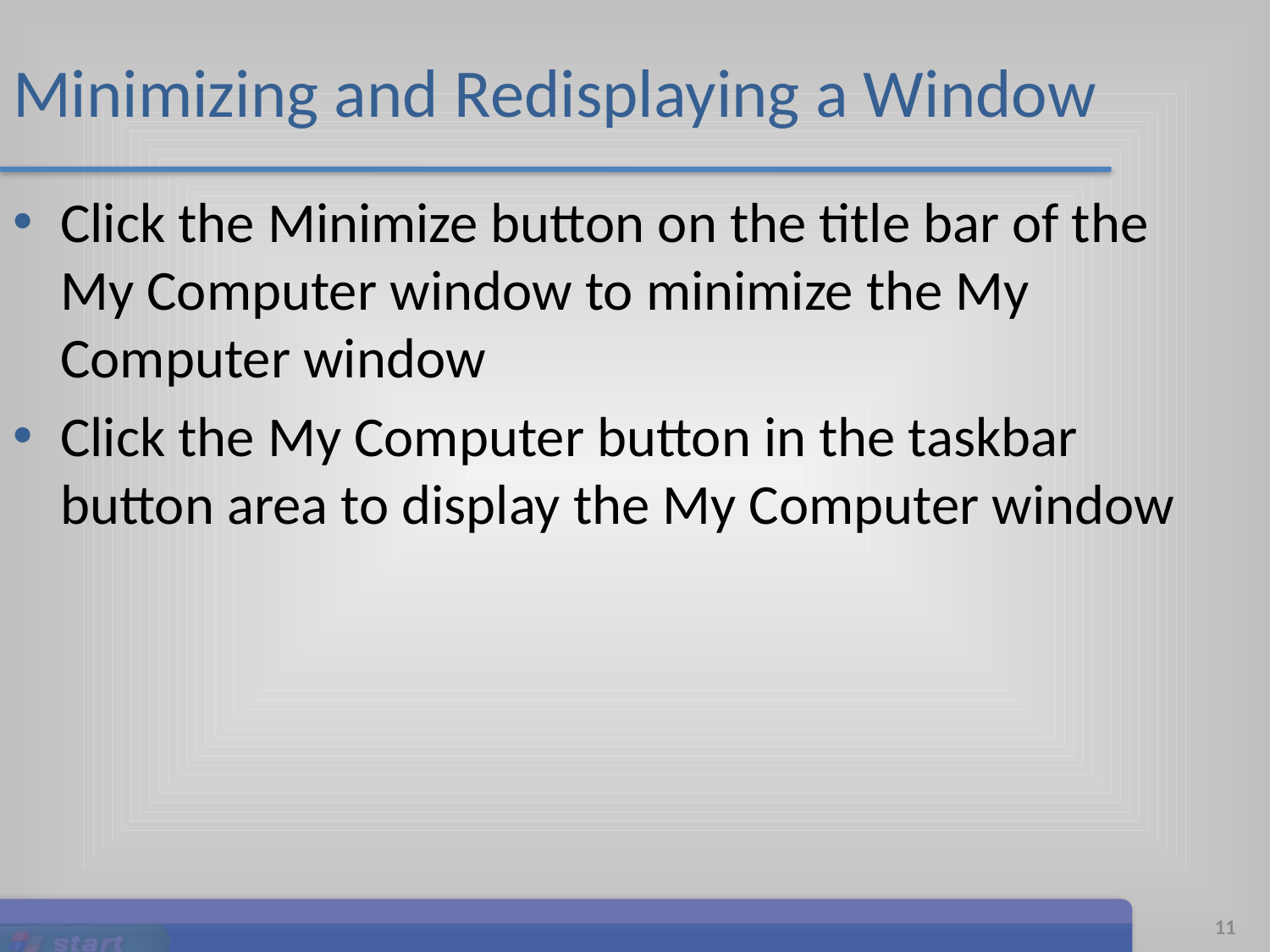

# Minimizing and Redisplaying a Window
Click the Minimize button on the title bar of the My Computer window to minimize the My Computer window
Click the My Computer button in the taskbar button area to display the My Computer window
Microsoft Office 2007: Introductory Concepts and Techniques
11